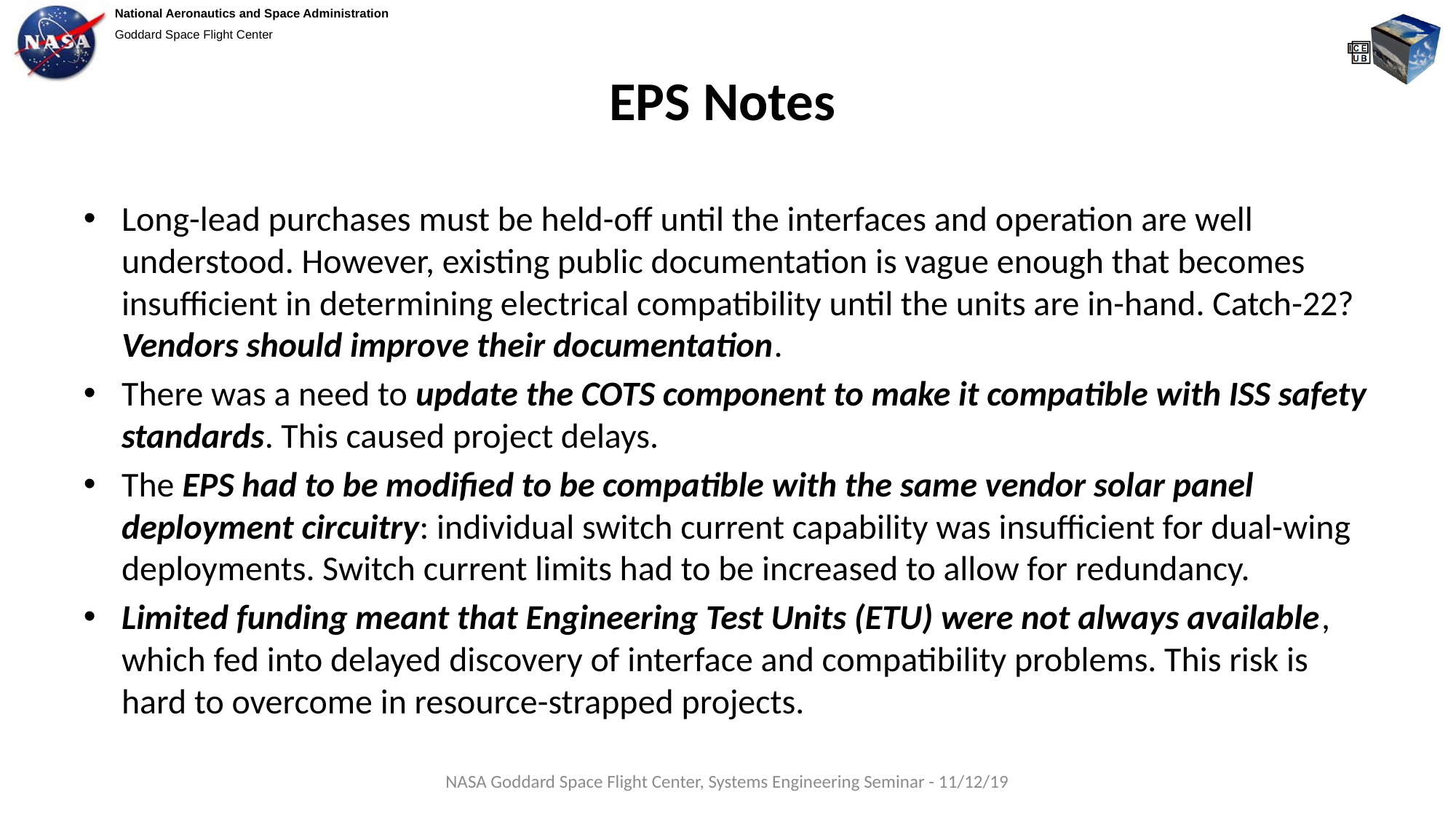

# EPS Notes
Long-lead purchases must be held-off until the interfaces and operation are well understood. However, existing public documentation is vague enough that becomes insufficient in determining electrical compatibility until the units are in-hand. Catch-22? Vendors should improve their documentation.
There was a need to update the COTS component to make it compatible with ISS safety standards. This caused project delays.
The EPS had to be modified to be compatible with the same vendor solar panel deployment circuitry: individual switch current capability was insufficient for dual-wing deployments. Switch current limits had to be increased to allow for redundancy.
Limited funding meant that Engineering Test Units (ETU) were not always available, which fed into delayed discovery of interface and compatibility problems. This risk is hard to overcome in resource-strapped projects.

NASA Goddard Space Flight Center, Systems Engineering Seminar - 11/12/19